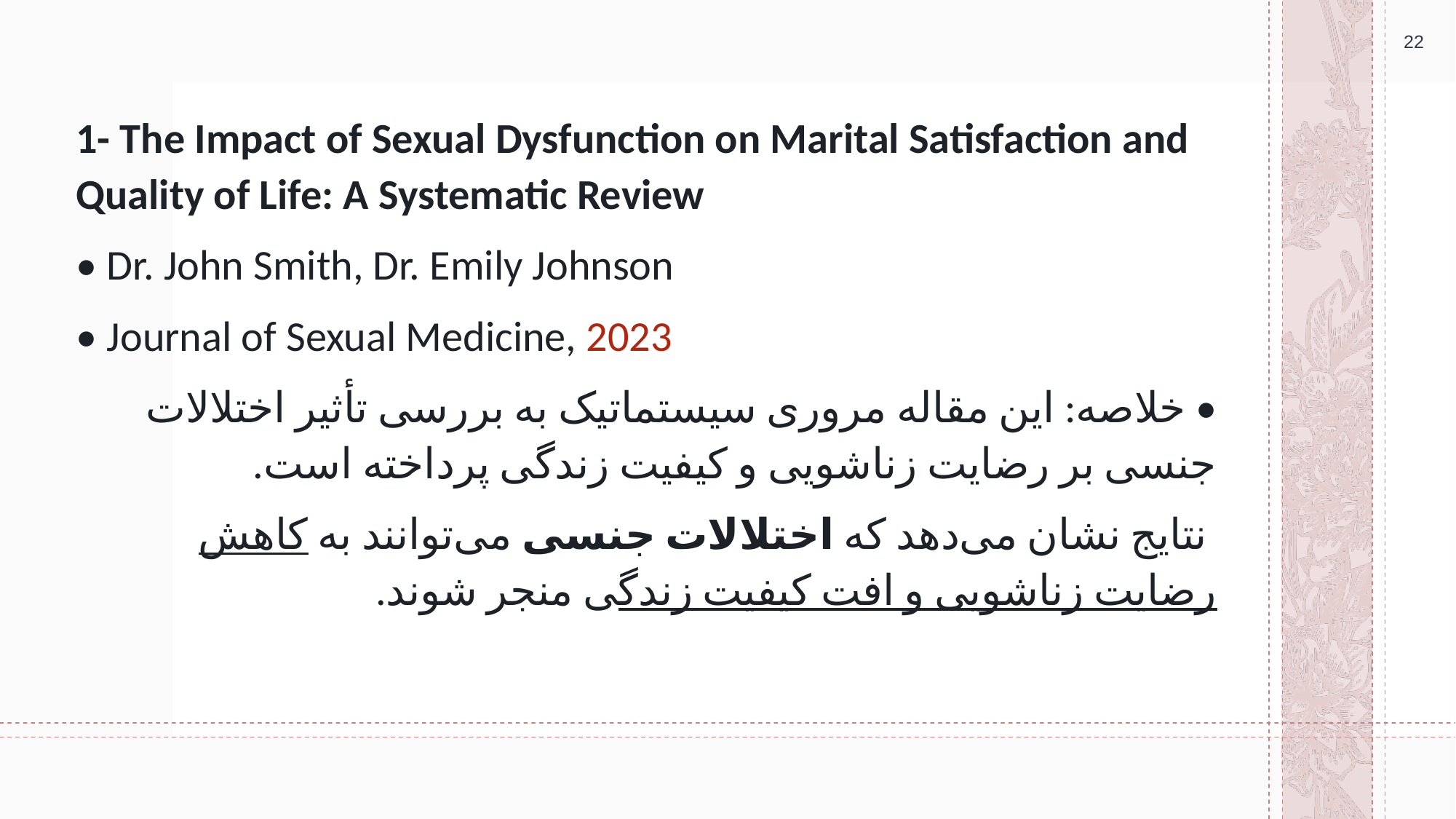

22
1- The Impact of Sexual Dysfunction on Marital Satisfaction and Quality of Life: A Systematic Review
• Dr. John Smith, Dr. Emily Johnson
• Journal of Sexual Medicine, 2023
• خلاصه: این مقاله مروری سیستماتیک به بررسی تأثیر اختلالات جنسی بر رضایت زناشویی و کیفیت زندگی پرداخته است.
 نتایج نشان می‌دهد که اختلالات جنسی می‌توانند به کاهش رضایت زناشویی و افت کیفیت زندگی منجر شوند.